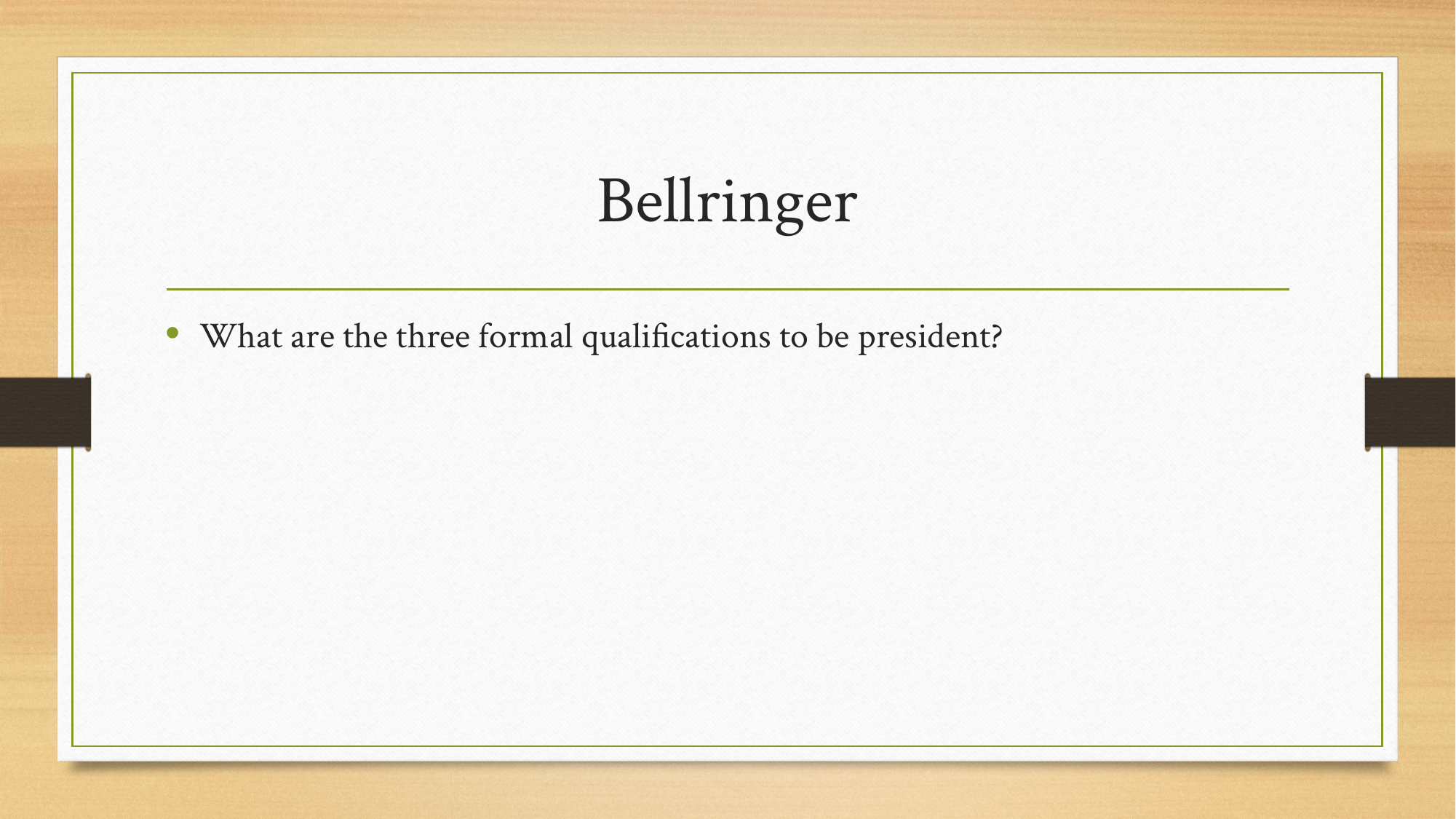

# Bellringer
What are the three formal qualifications to be president?